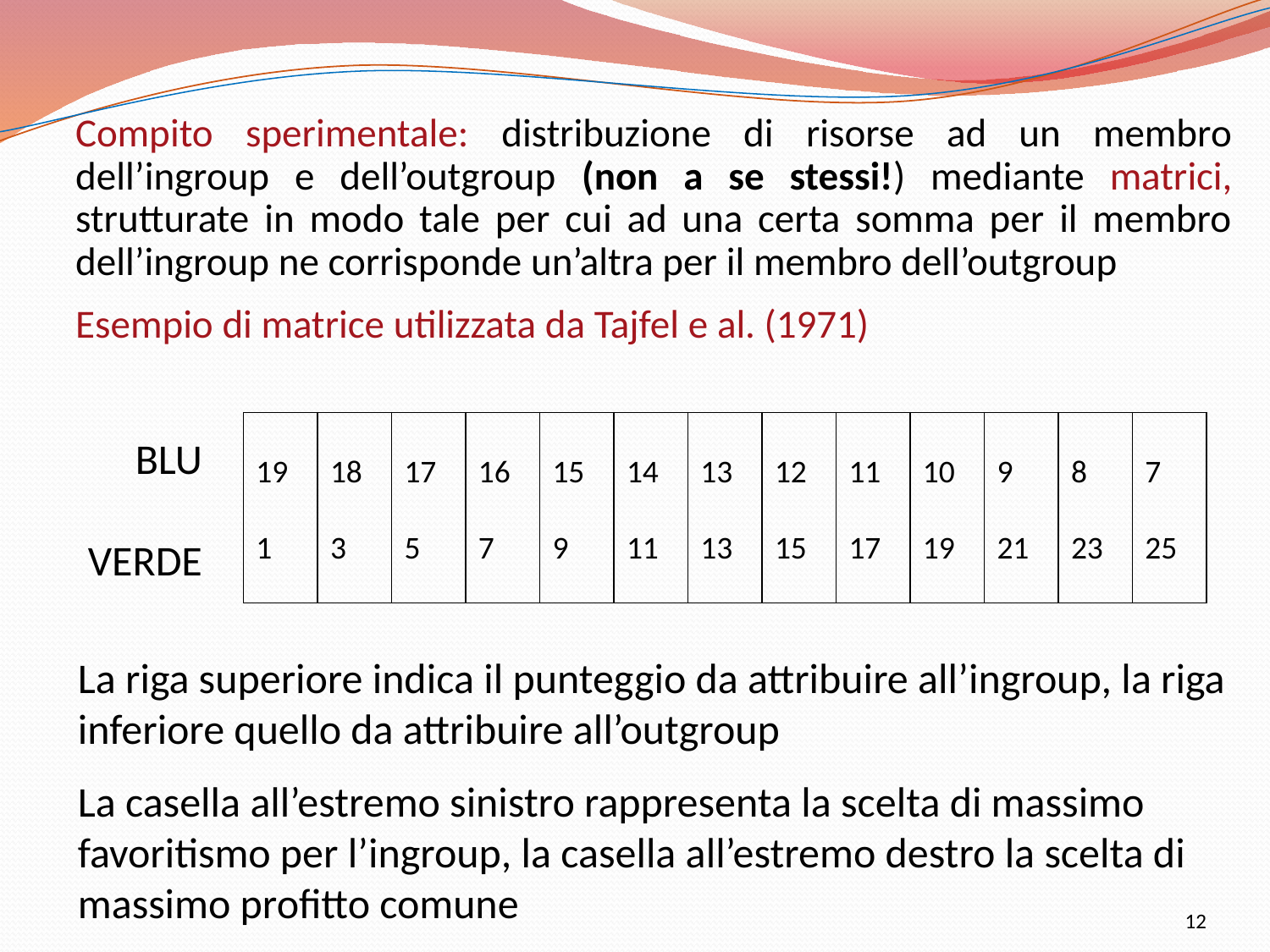

Compito sperimentale: distribuzione di risorse ad un membro dell’ingroup e dell’outgroup (non a se stessi!) mediante matrici, strutturate in modo tale per cui ad una certa somma per il membro dell’ingroup ne corrisponde un’altra per il membro dell’outgroup
	Esempio di matrice utilizzata da Tajfel e al. (1971)

19

1
18

3
17

5
16

7
15

9
14

11
13

13
12

15
11

17
10

19
9

21
8

23
7

25
BLU

VERDE

La riga superiore indica il punteggio da attribuire all’ingroup, la riga inferiore quello da attribuire all’outgroup
La casella all’estremo sinistro rappresenta la scelta di massimo favoritismo per l’ingroup, la casella all’estremo destro la scelta di massimo profitto comune
12